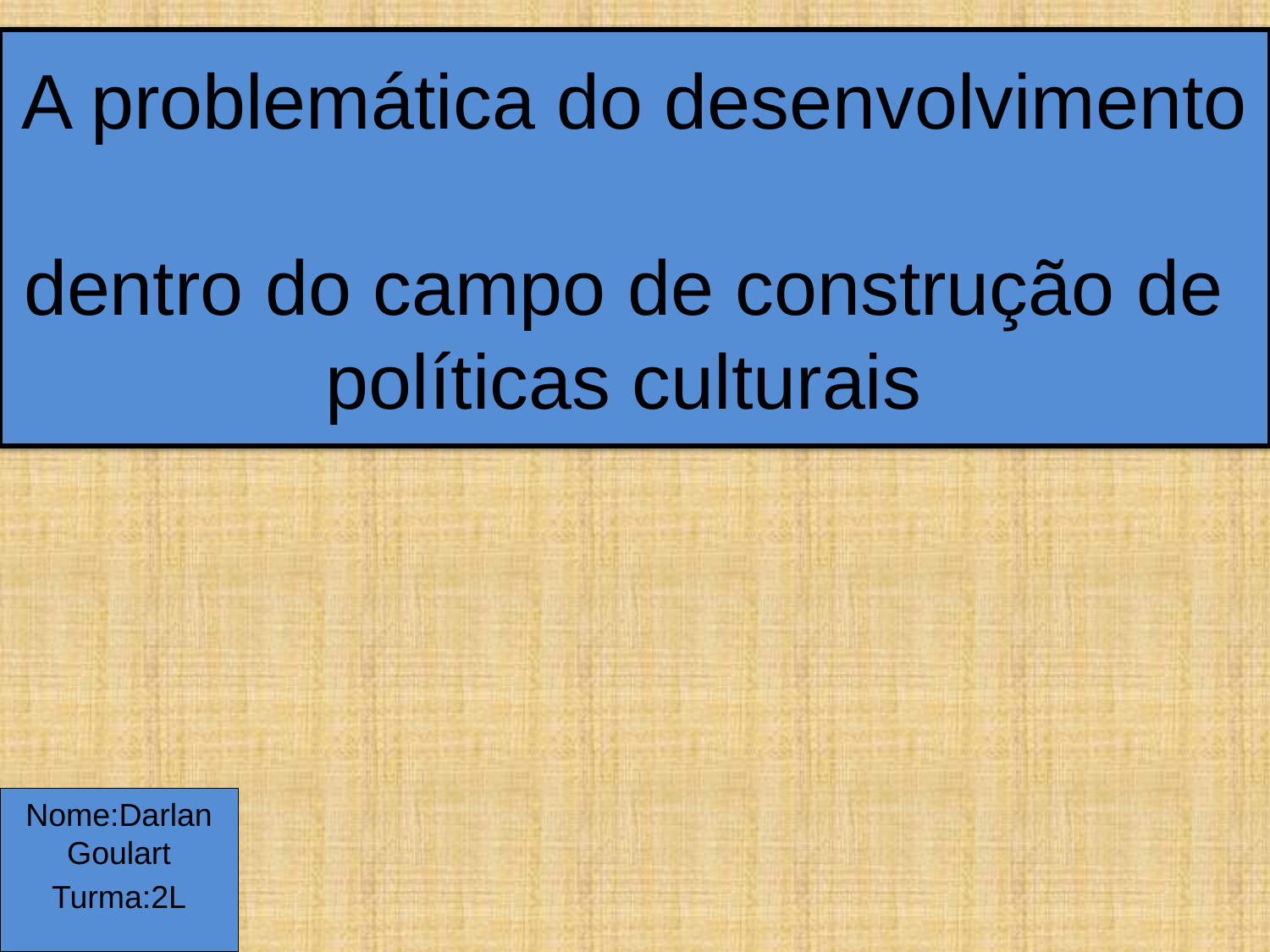

# A problemática do desenvolvimento dentro do campo de construção de políticas culturais
Nome:Darlan Goulart
Turma:2L